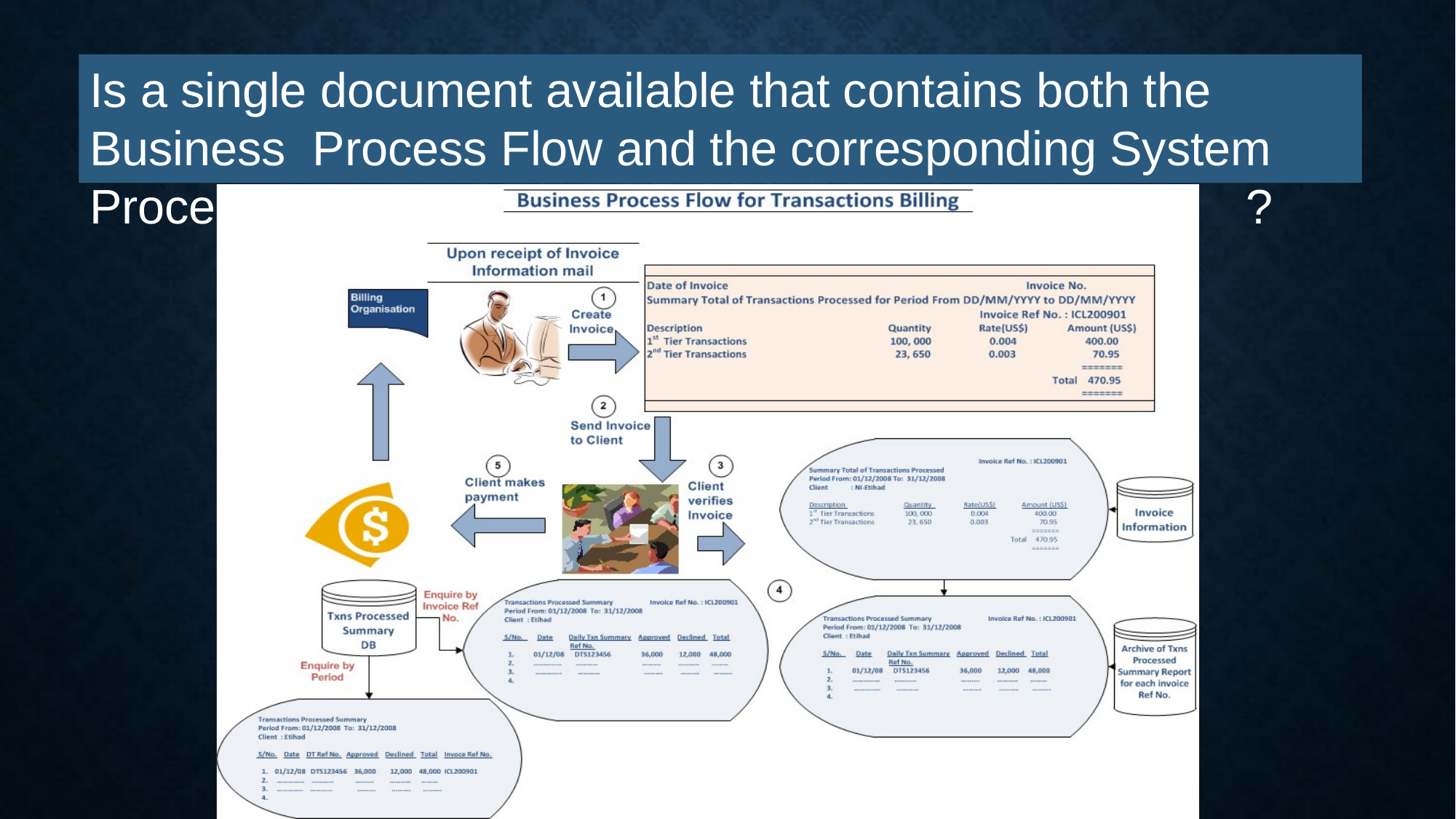

# Is a single document available that contains both the Business  Process Flow and the corresponding System Process Flow	?